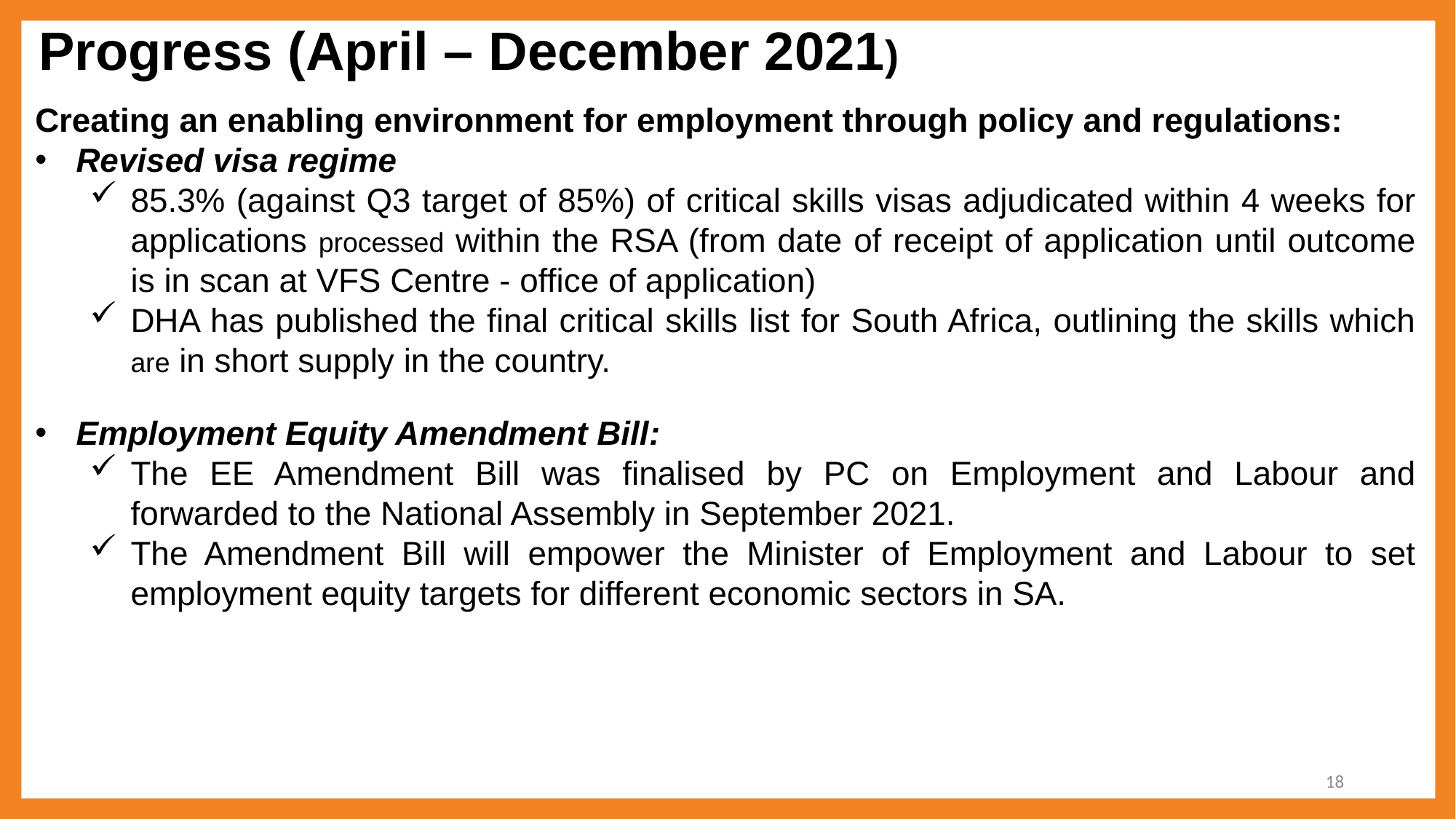

Progress (April – December 2021)
Creating an enabling environment for employment through policy and regulations:
Revised visa regime
85.3% (against Q3 target of 85%) of critical skills visas adjudicated within 4 weeks for applications processed within the RSA (from date of receipt of application until outcome is in scan at VFS Centre - office of application)
DHA has published the final critical skills list for South Africa, outlining the skills which are in short supply in the country.

Employment Equity Amendment Bill:
The EE Amendment Bill was finalised by PC on Employment and Labour and forwarded to the National Assembly in September 2021.
The Amendment Bill will empower the Minister of Employment and Labour to set employment equity targets for different economic sectors in SA.

18